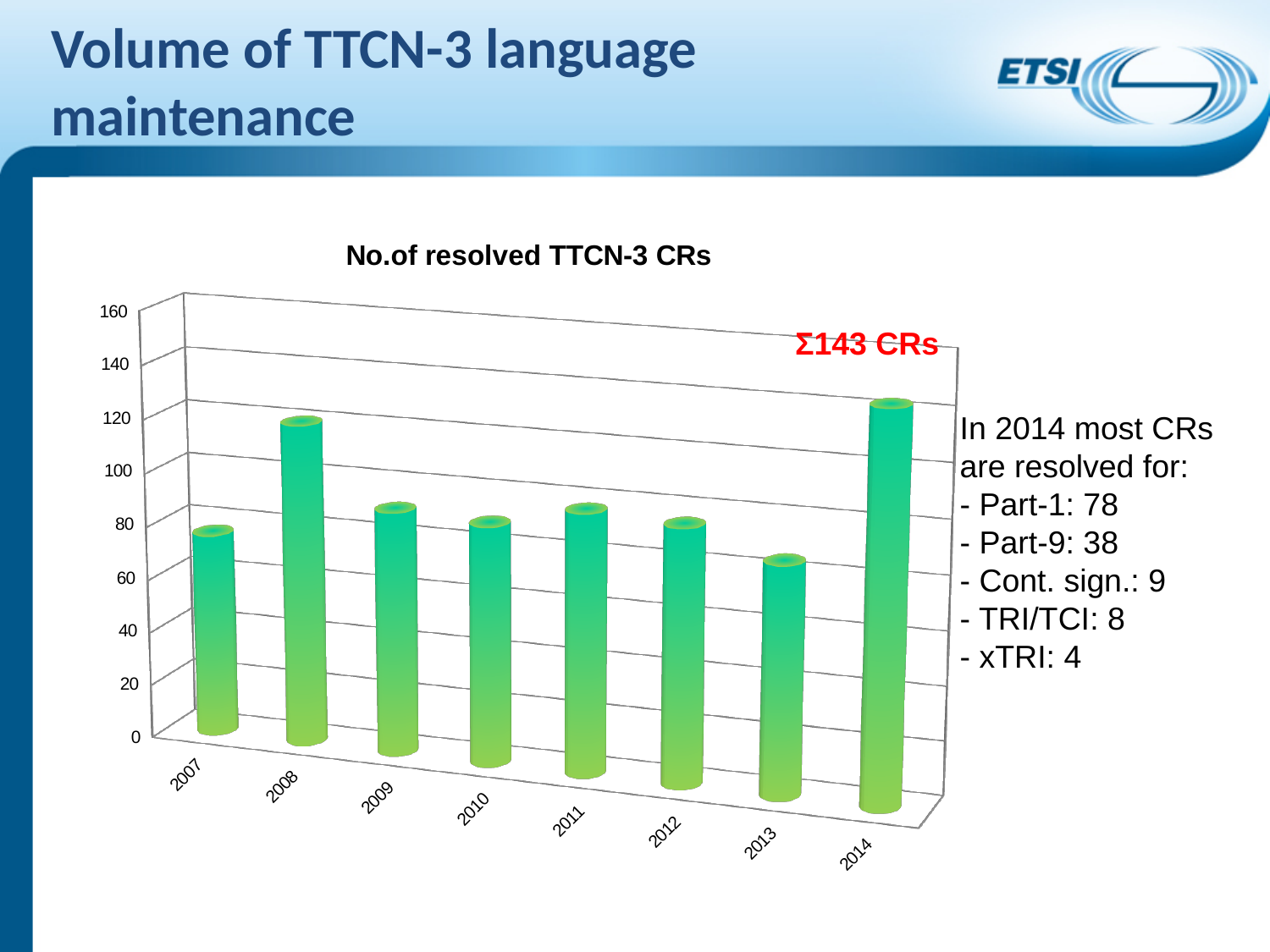

# Volume of TTCN-3 language maintenance

[unsupported chart]

Σ143 CRs
In 2014 most CRs
are resolved for:
- Part-1: 78
- Part-9: 38
- Cont. sign.: 9
- TRI/TCI: 8
- xTRI: 4